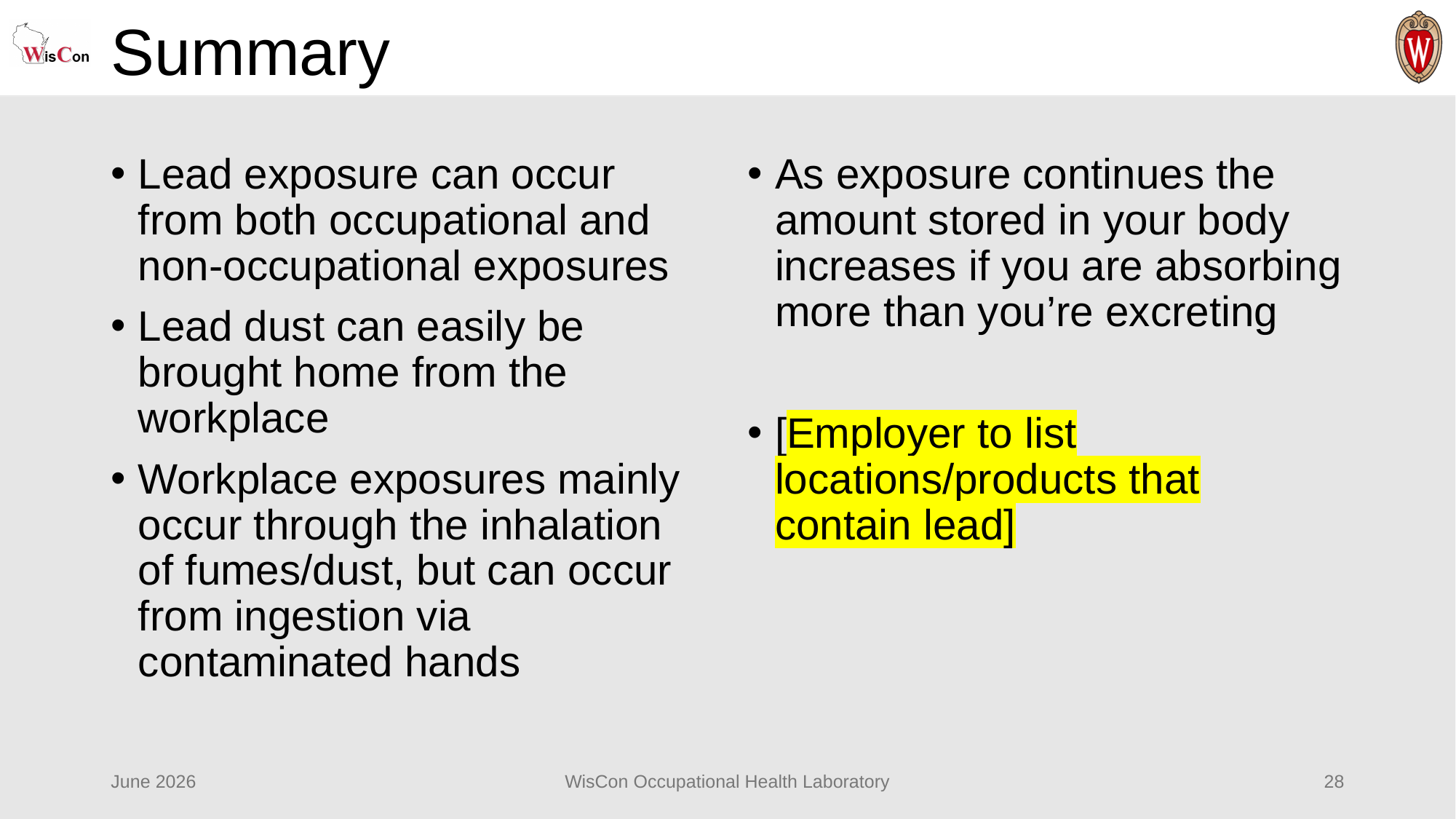

# Summary
Lead exposure can occur from both occupational and non-occupational exposures
Lead dust can easily be brought home from the workplace
Workplace exposures mainly occur through the inhalation of fumes/dust, but can occur from ingestion via contaminated hands

As exposure continues the amount stored in your body increases if you are absorbing more than you’re excreting

[Employer to list locations/products that contain lead]

June 2026
WisCon Occupational Health Laboratory
28